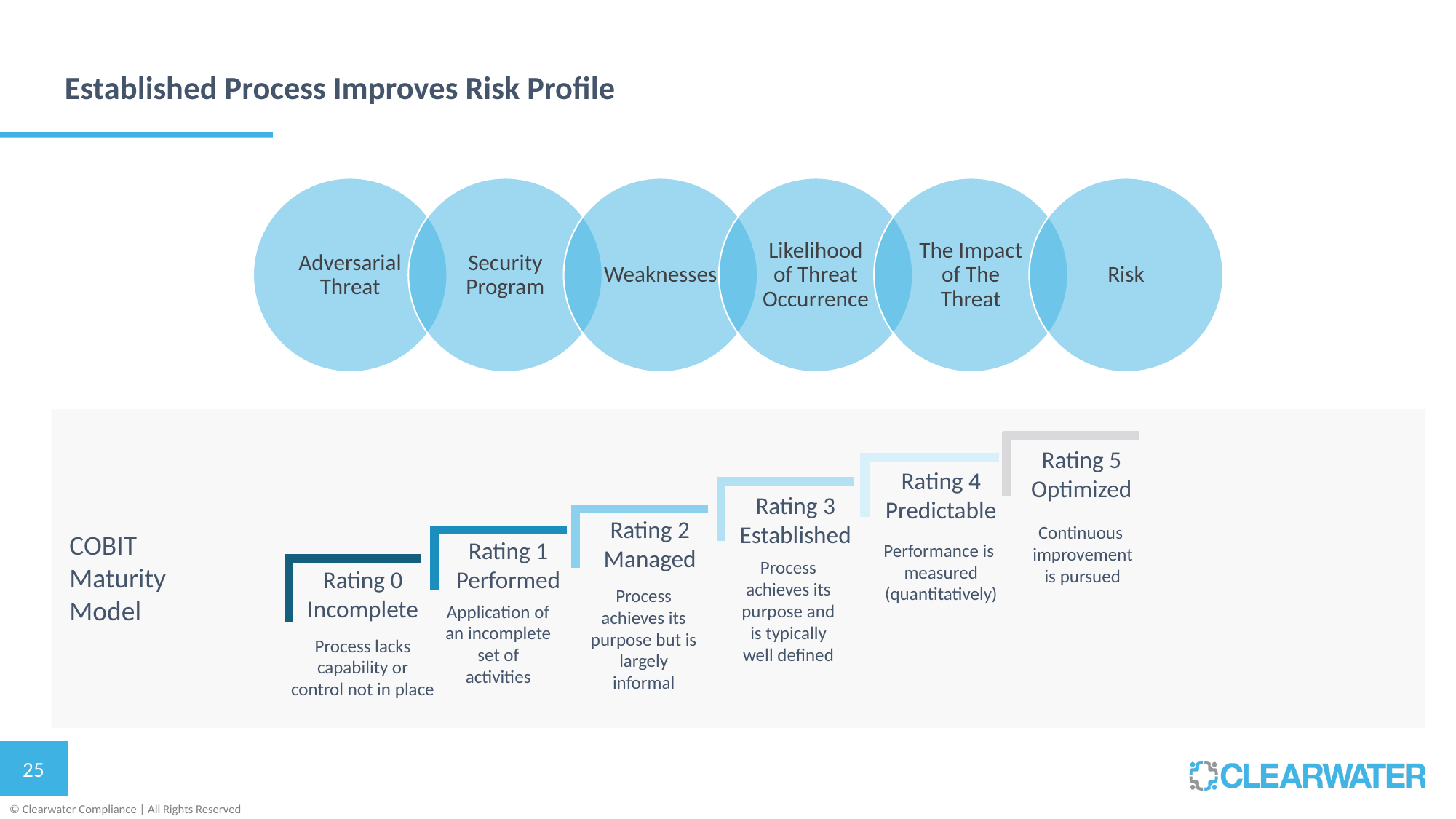

Established Process Improves Risk Profile
Adversarial Threat
Security Program
Weaknesses
Likelihood of Threat Occurrence
The Impact of The Threat
Risk

Rating 5
Optimized
Rating 4
Predictable
Rating 3
Established
Rating 2
Managed
Continuous
improvement
is pursued
COBIT Maturity Model
Rating 1
Performed
Performance is
measured
(quantitatively)
Process achieves its purpose and is typically well defined
Rating 0
Incomplete
Process achieves its purpose but is largely informal
Application of an incomplete set of activities
Process lacks capability or control not in place